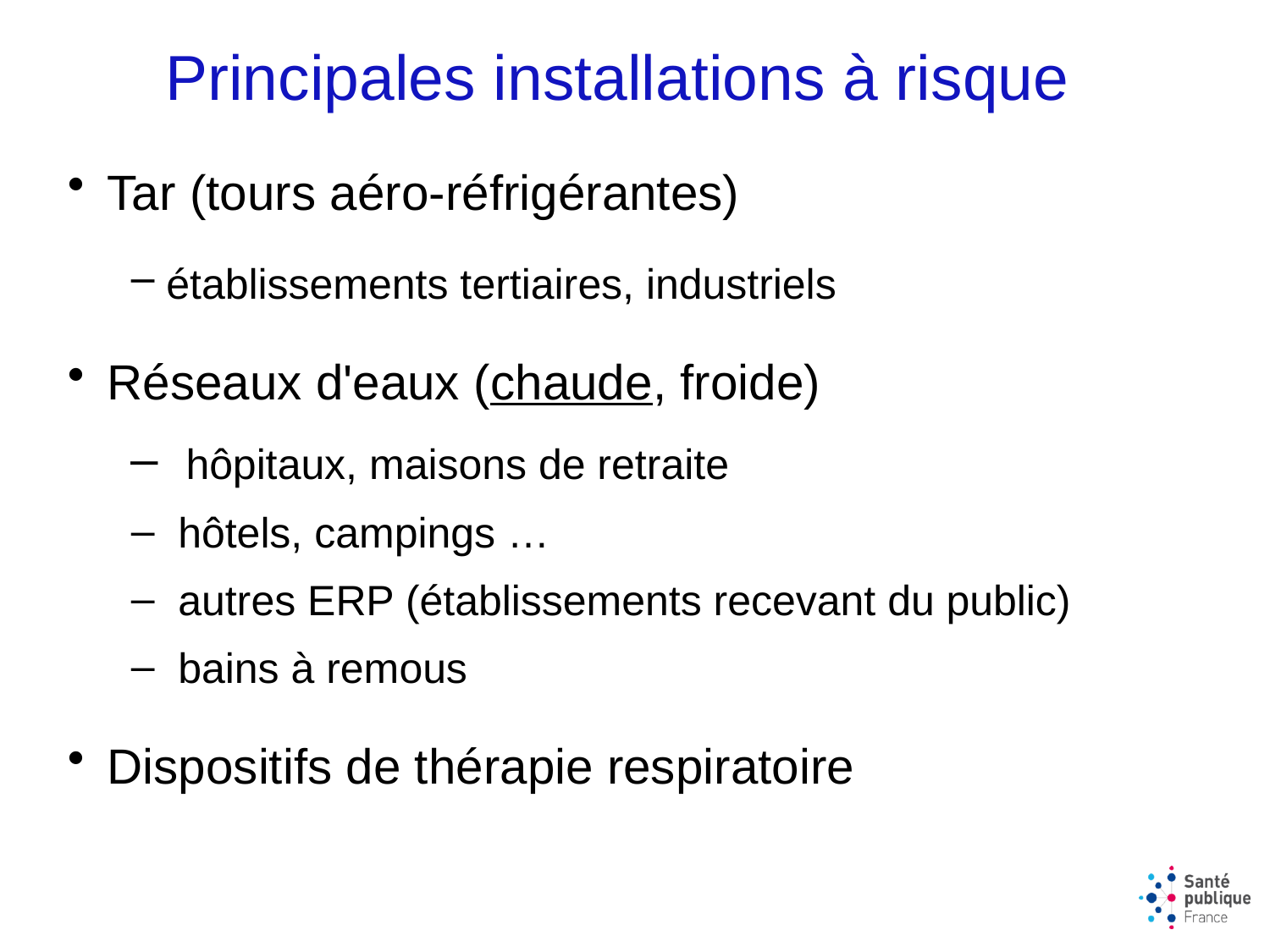

# Principales installations à risque
Tar (tours aéro-réfrigérantes)
 établissements tertiaires, industriels
Réseaux d'eaux (chaude, froide)
  hôpitaux, maisons de retraite
  hôtels, campings …
  autres ERP (établissements recevant du public)
  bains à remous
Dispositifs de thérapie respiratoire